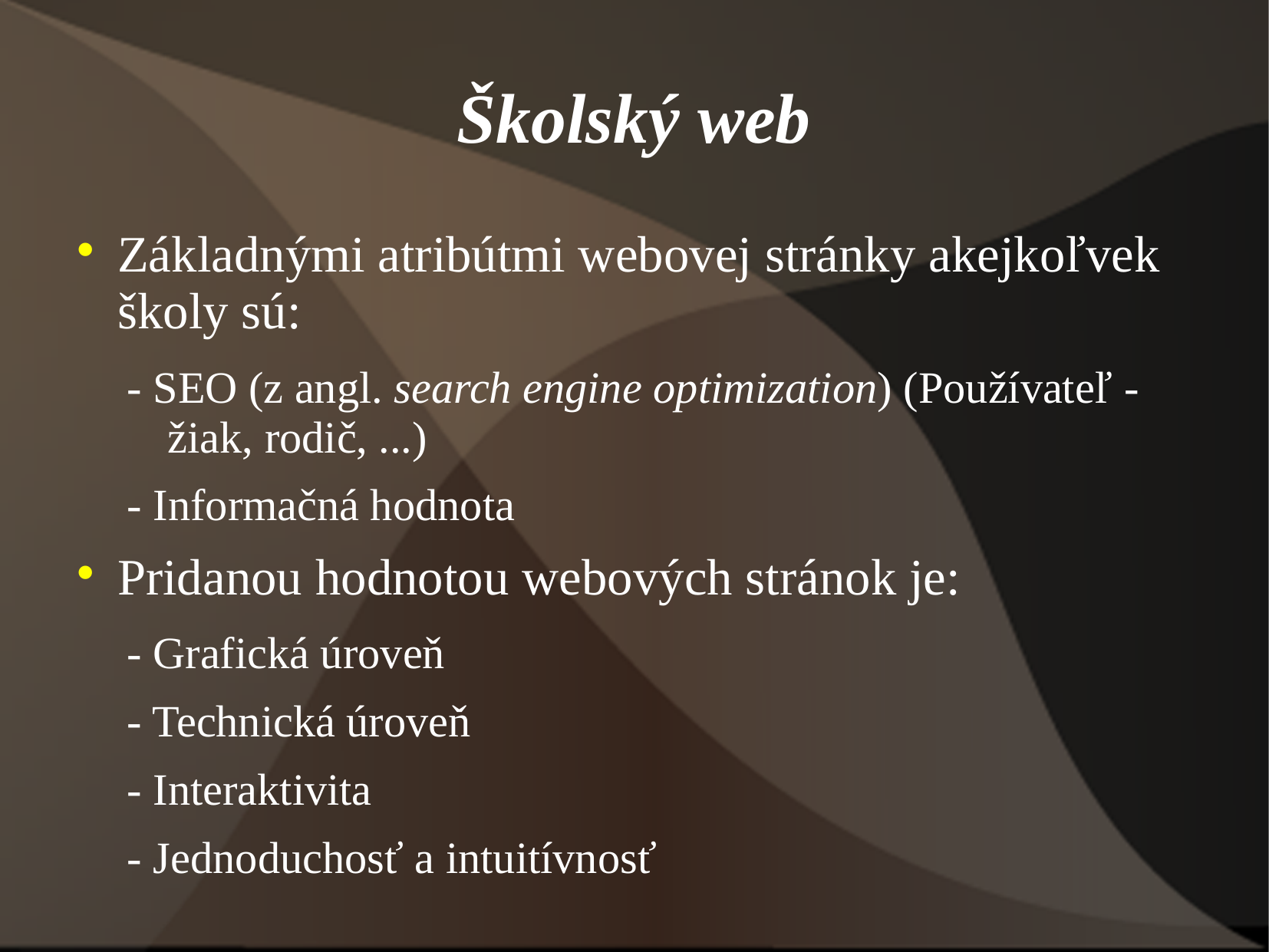

# Školský web
Základnými atribútmi webovej stránky akejkoľvek školy sú:
- SEO (z angl. search engine optimization) (Používateľ - žiak, rodič, ...)
- Informačná hodnota
Pridanou hodnotou webových stránok je:
- Grafická úroveň
- Technická úroveň
- Interaktivita
- Jednoduchosť a intuitívnosť